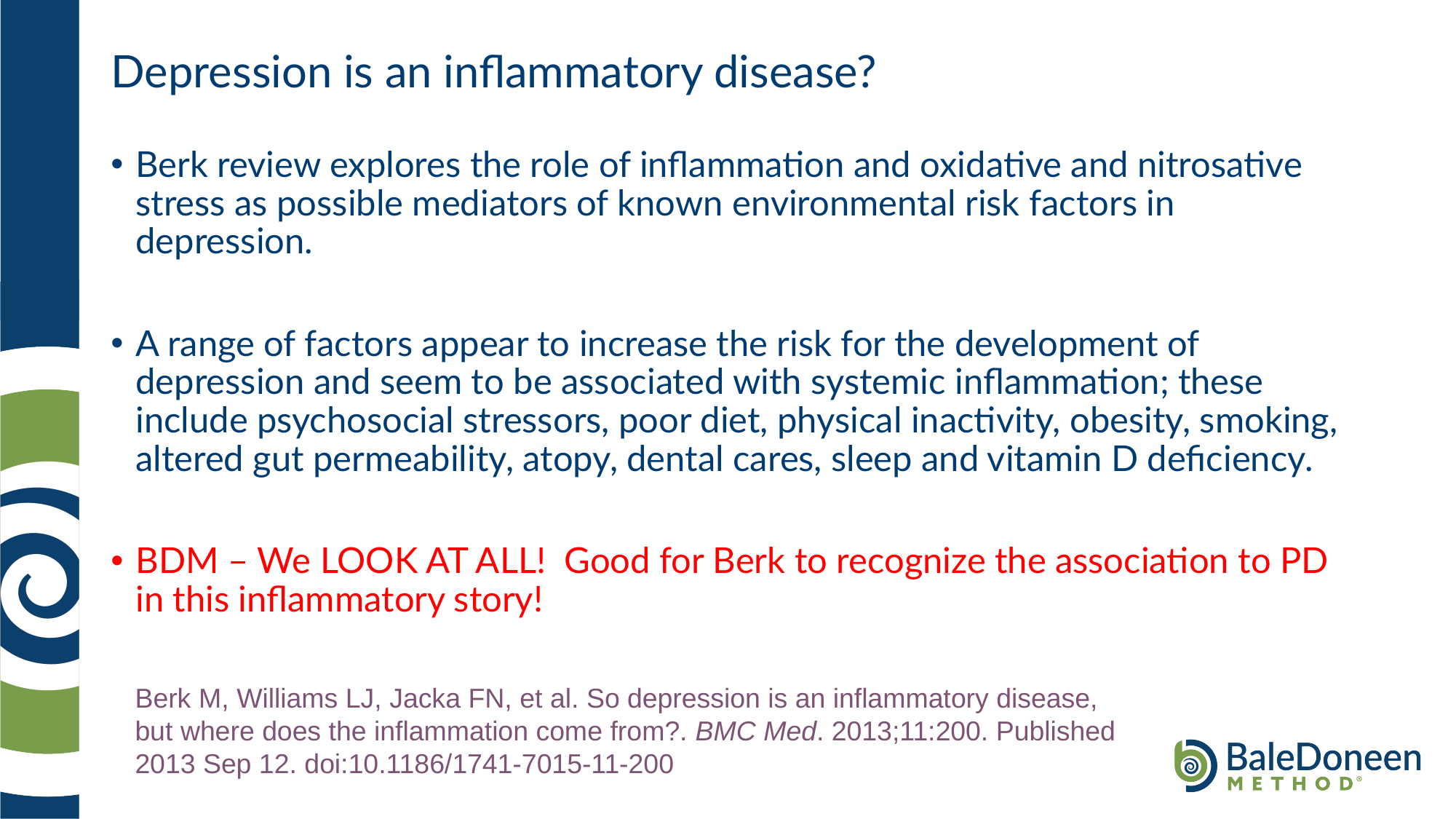

# Depression is an inflammatory disease?
Berk review explores the role of inflammation and oxidative and nitrosative stress as possible mediators of known environmental risk factors in depression.

A range of factors appear to increase the risk for the development of depression and seem to be associated with systemic inflammation; these include psychosocial stressors, poor diet, physical inactivity, obesity, smoking, altered gut permeability, atopy, dental cares, sleep and vitamin D deficiency.

BDM – We LOOK AT ALL!  Good for Berk to recognize the association to PD in this inflammatory story!
Berk M, Williams LJ, Jacka FN, et al. So depression is an inflammatory disease, but where does the inflammation come from?. BMC Med. 2013;11:200. Published 2013 Sep 12. doi:10.1186/1741-7015-11-200